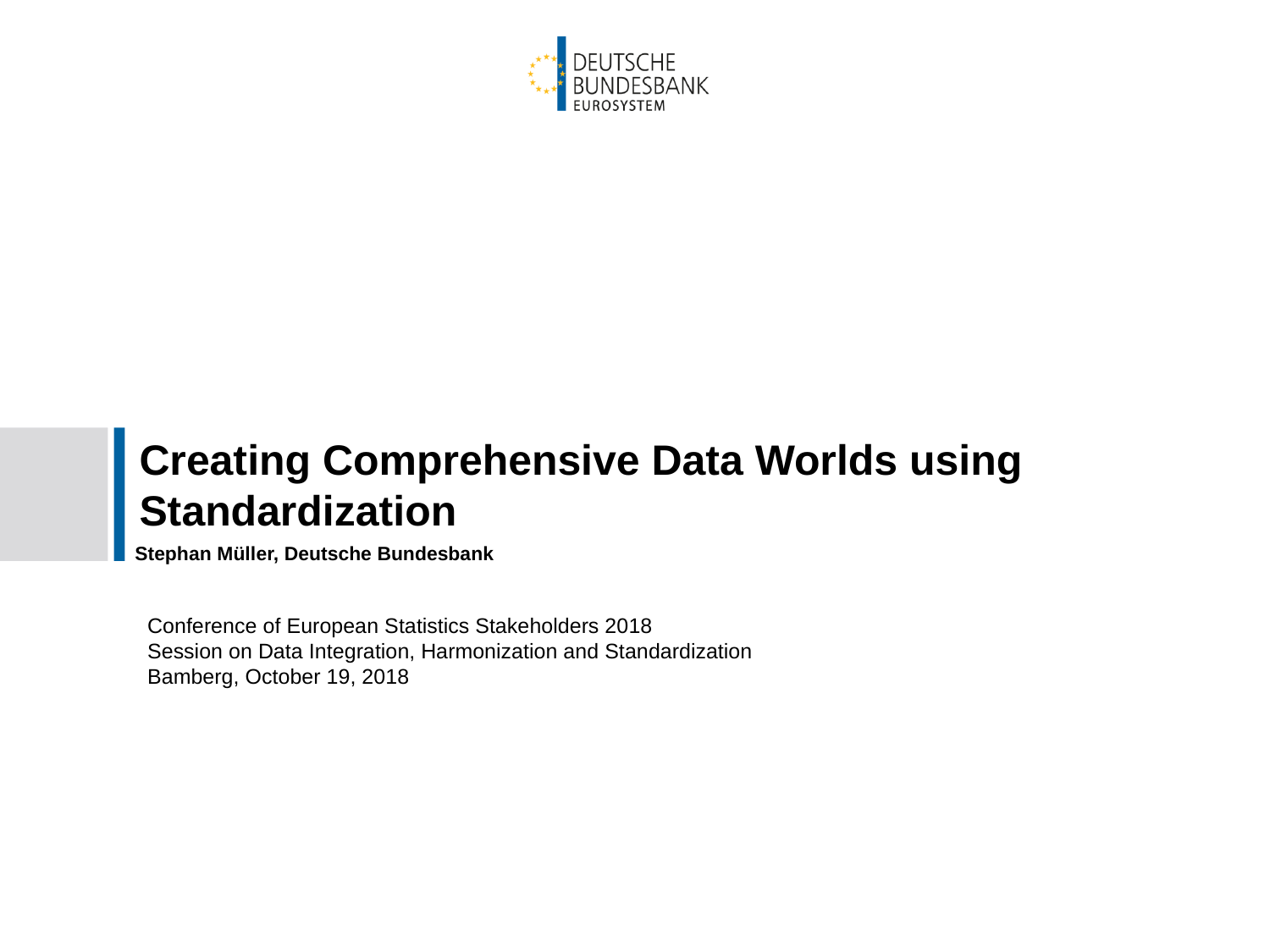

# Creating Comprehensive Data Worlds using Standardization
Stephan Müller, Deutsche Bundesbank

Conference of European Statistics Stakeholders 2018
Session on Data Integration, Harmonization and Standardization
Bamberg, October 19, 2018